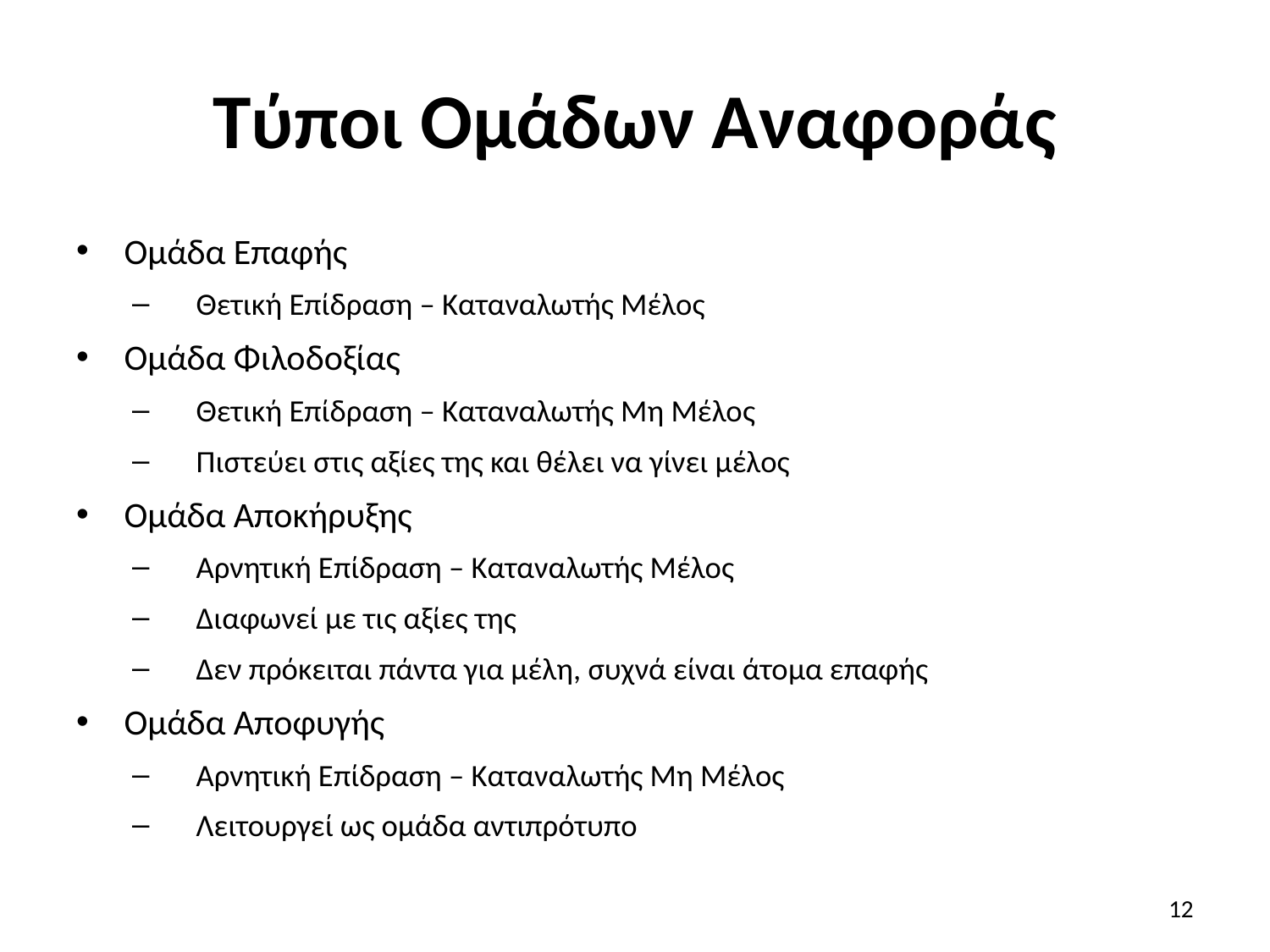

# Τύποι Ομάδων Αναφοράς
Ομάδα Επαφής
Θετική Επίδραση – Καταναλωτής Μέλος
Ομάδα Φιλοδοξίας
Θετική Επίδραση – Καταναλωτής Μη Μέλος
Πιστεύει στις αξίες της και θέλει να γίνει μέλος
Ομάδα Αποκήρυξης
Αρνητική Επίδραση – Καταναλωτής Μέλος
Διαφωνεί με τις αξίες της
Δεν πρόκειται πάντα για μέλη, συχνά είναι άτομα επαφής
Ομάδα Αποφυγής
Αρνητική Επίδραση – Καταναλωτής Μη Μέλος
Λειτουργεί ως ομάδα αντιπρότυπο

12